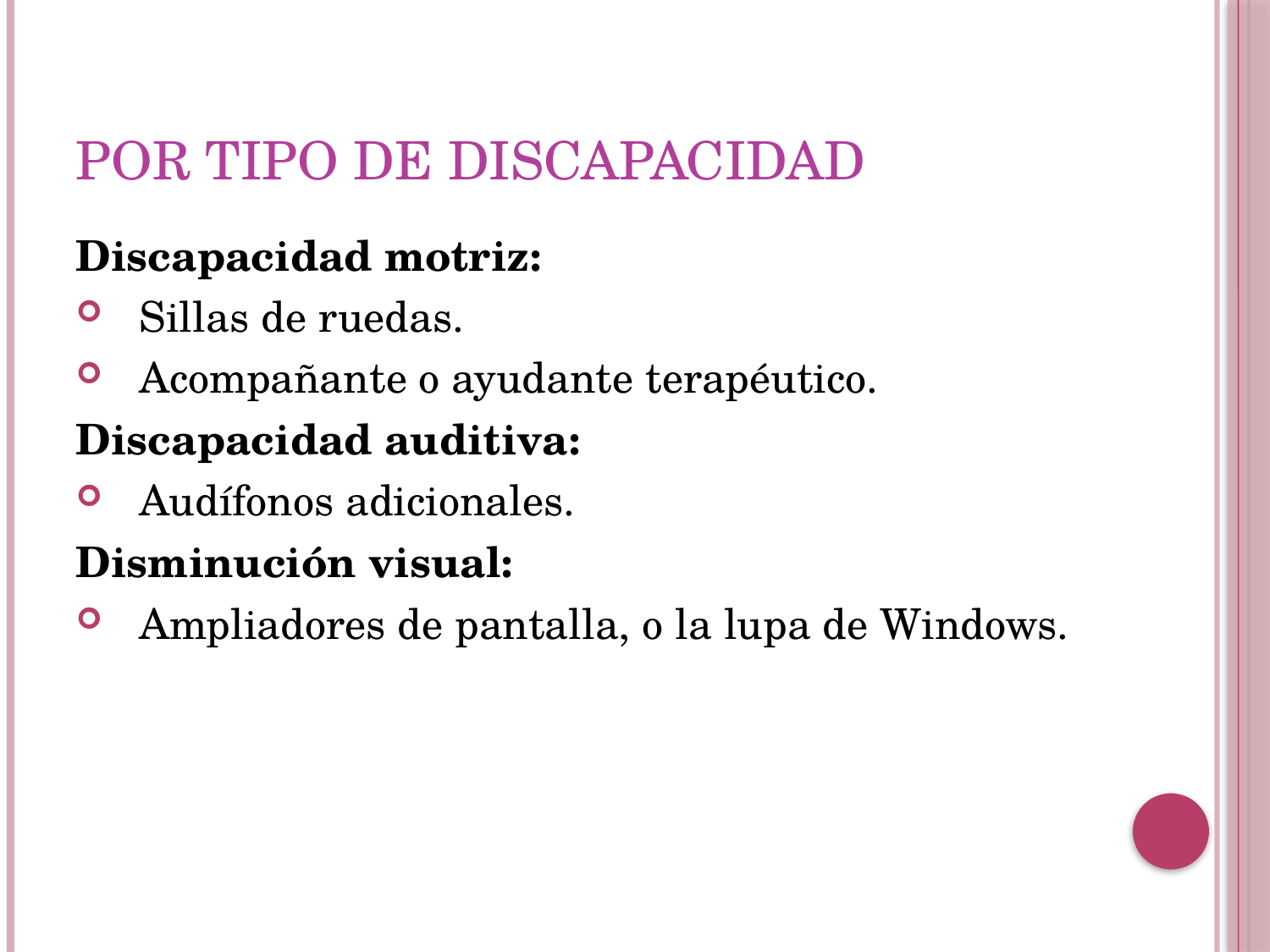

# Por tipo de discapacidad
Discapacidad motriz:
Sillas de ruedas.
Acompañante o ayudante terapéutico.
Discapacidad auditiva:
Audífonos adicionales.
Disminución visual:
Ampliadores de pantalla, o la lupa de Windows.